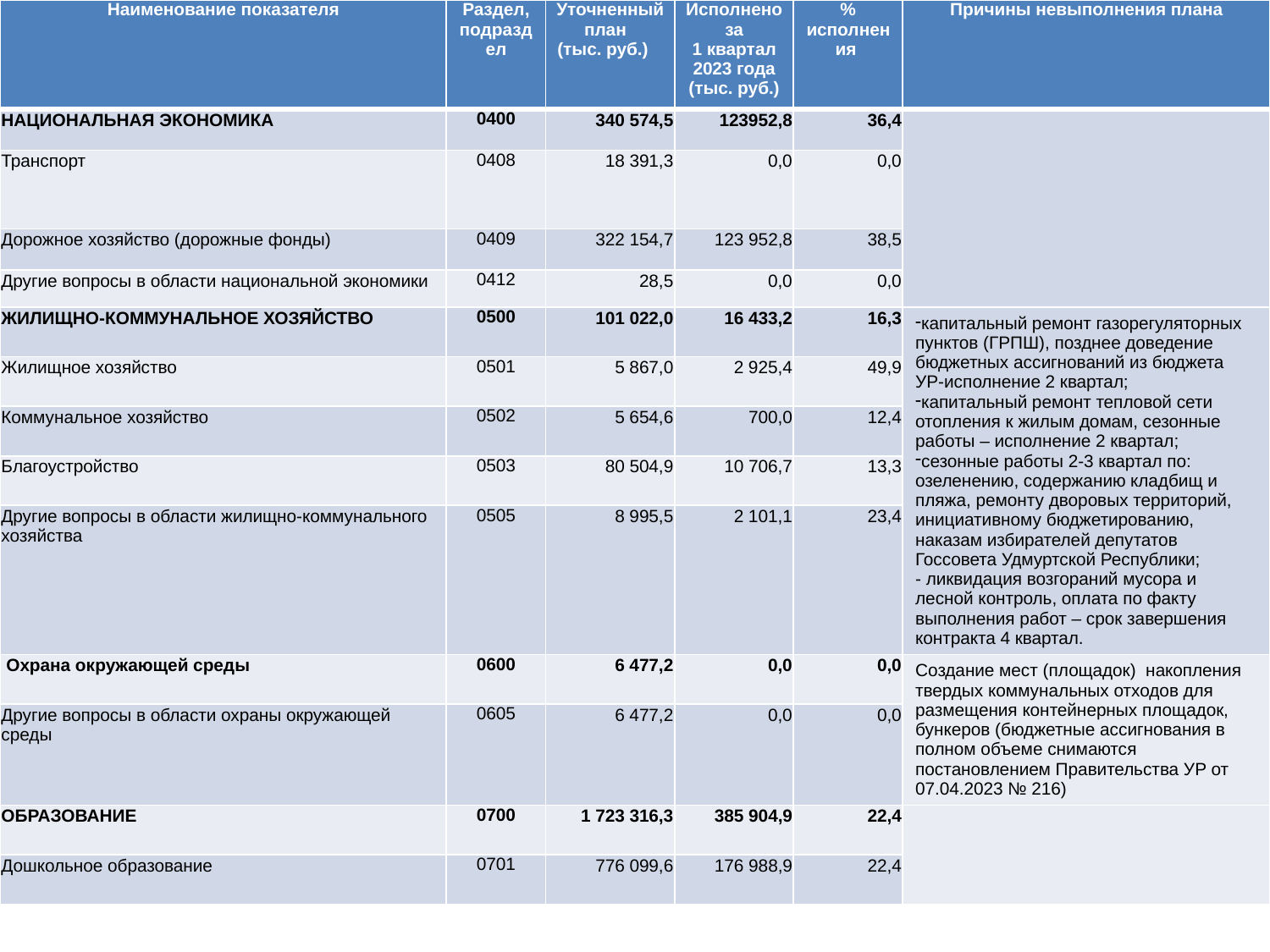

| Наименование показателя | Раздел, подраздел | Уточненный план (тыс. руб.) | Исполнено за 1 квартал 2023 года (тыс. руб.) | % исполнения | Причины невыполнения плана |
| --- | --- | --- | --- | --- | --- |
| НАЦИОНАЛЬНАЯ ЭКОНОМИКА | 0400 | 340 574,5 | 123952,8 | 36,4 |  |
| Транспорт | 0408 | 18 391,3 | 0,0 | 0,0 |  |
| Дорожное хозяйство (дорожные фонды) | 0409 | 322 154,7 | 123 952,8 | 38,5 |  |
| Другие вопросы в области национальной экономики | 0412 | 28,5 | 0,0 | 0,0 |  |
| ЖИЛИЩНО-КОММУНАЛЬНОЕ ХОЗЯЙСТВО | 0500 | 101 022,0 | 16 433,2 | 16,3 | капитальный ремонт газорегуляторных пунктов (ГРПШ), позднее доведение бюджетных ассигнований из бюджета УР-исполнение 2 квартал; капитальный ремонт тепловой сети отопления к жилым домам, сезонные работы – исполнение 2 квартал; сезонные работы 2-3 квартал по: озеленению, содержанию кладбищ и пляжа, ремонту дворовых территорий, инициативному бюджетированию, наказам избирателей депутатов Госсовета Удмуртской Республики; - ликвидация возгораний мусора и лесной контроль, оплата по факту выполнения работ – срок завершения контракта 4 квартал. |
| Жилищное хозяйство | 0501 | 5 867,0 | 2 925,4 | 49,9 |  |
| Коммунальное хозяйство | 0502 | 5 654,6 | 700,0 | 12,4 |  |
| Благоустройство | 0503 | 80 504,9 | 10 706,7 | 13,3 |  |
| Другие вопросы в области жилищно-коммунального хозяйства | 0505 | 8 995,5 | 2 101,1 | 23,4 |  |
| Охрана окружающей среды | 0600 | 6 477,2 | 0,0 | 0,0 | Создание мест (площадок) накопления твердых коммунальных отходов для размещения контейнерных площадок, бункеров (бюджетные ассигнования в полном объеме снимаются постановлением Правительства УР от 07.04.2023 № 216) |
| Другие вопросы в области охраны окружающей среды | 0605 | 6 477,2 | 0,0 | 0,0 |  |
| ОБРАЗОВАНИЕ | 0700 | 1 723 316,3 | 385 904,9 | 22,4 |  |
| Дошкольное образование | 0701 | 776 099,6 | 176 988,9 | 22,4 |  |
#